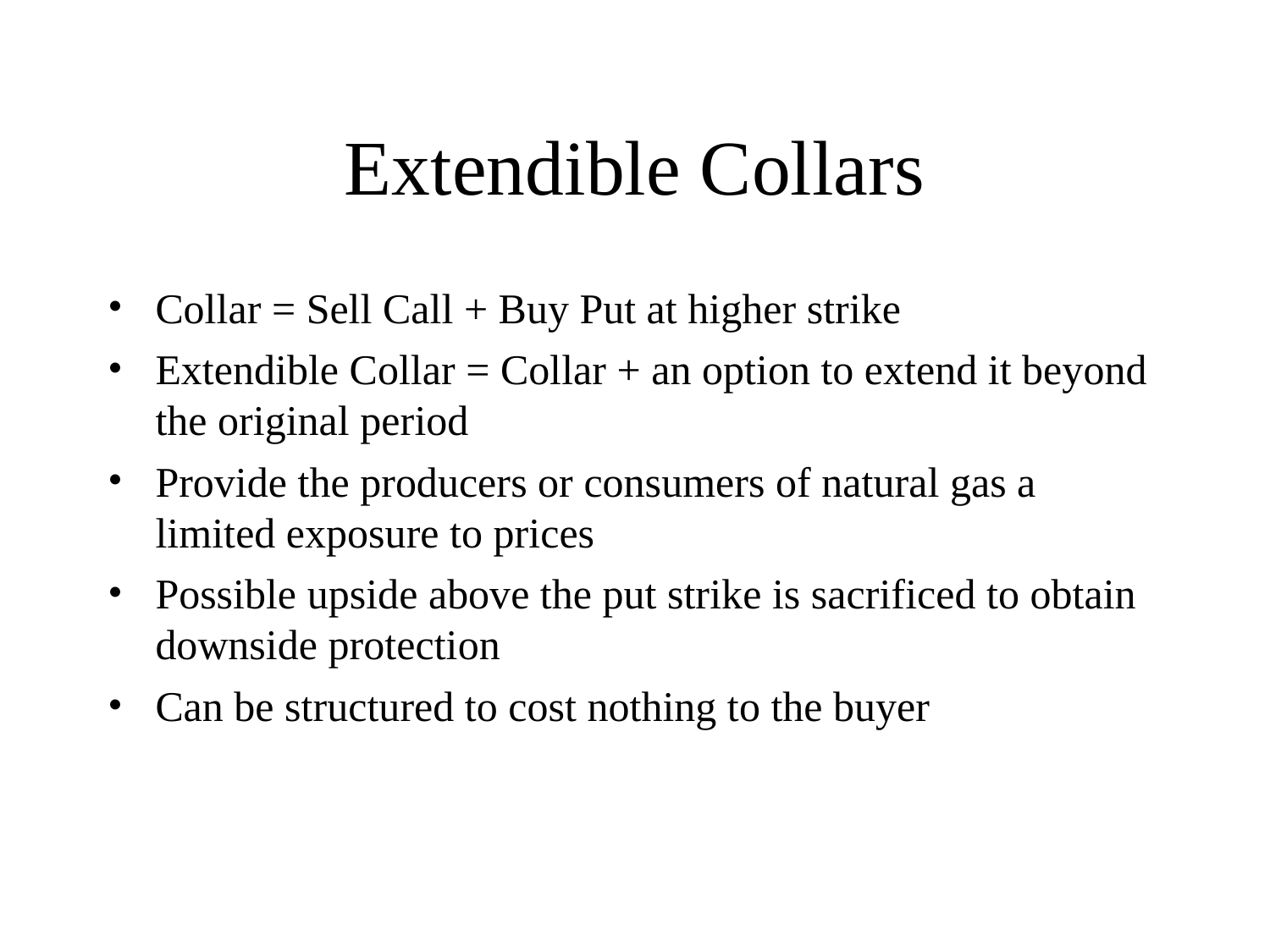

# Extendible Collars
Collar = Sell Call + Buy Put at higher strike
Extendible Collar = Collar + an option to extend it beyond the original period
Provide the producers or consumers of natural gas a limited exposure to prices
Possible upside above the put strike is sacrificed to obtain downside protection
Can be structured to cost nothing to the buyer